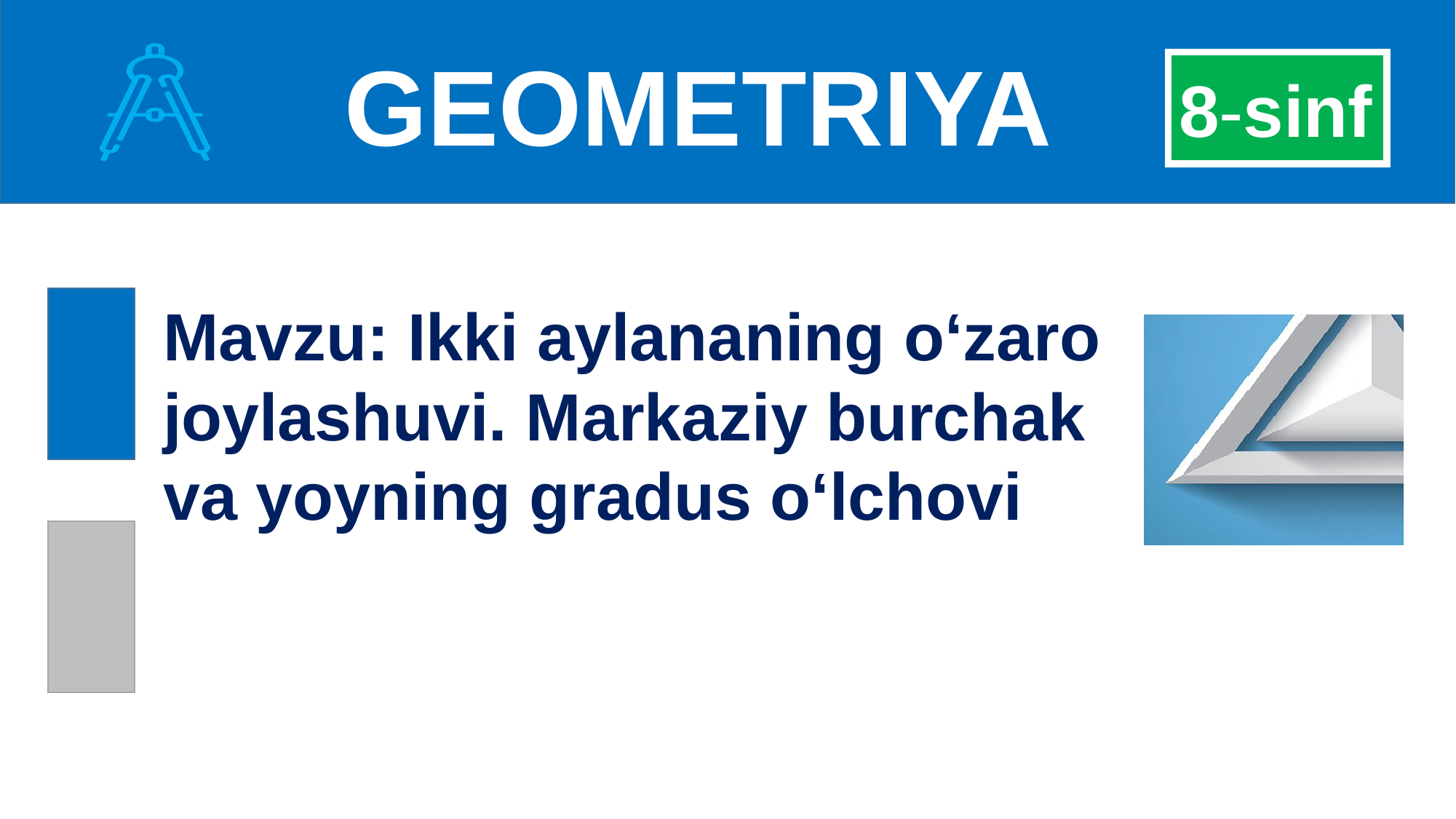

GEOMETRIYA

8-sinf

Mavzu: Ikki aylananing o‘zaro joylashuvi. Markaziy burchak
va yoyning gradus o‘lchovi